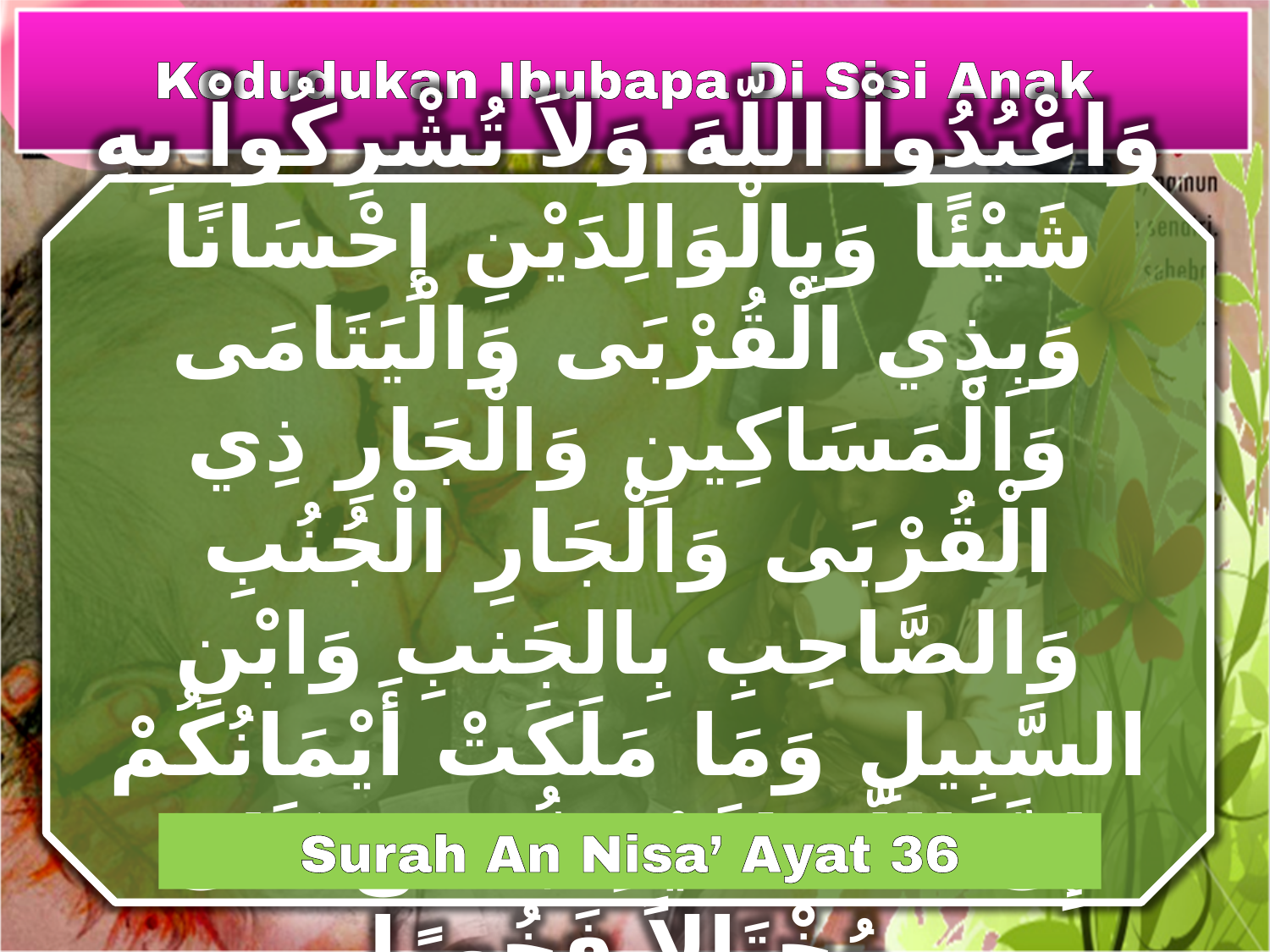

Kedudukan Ibubapa Di Sisi Anak
وَاعْبُدُواْ اللّهَ وَلاَ تُشْرِكُواْ بِهِ شَيْئًا وَبِالْوَالِدَيْنِ إِحْسَانًا وَبِذِي الْقُرْبَى وَالْيَتَامَى وَالْمَسَاكِينِ وَالْجَارِ ذِي الْقُرْبَى وَالْجَارِ الْجُنُبِ وَالصَّاحِبِ بِالجَنبِ وَابْنِ السَّبِيلِ وَمَا مَلَكَتْ أَيْمَانُكُمْ إِنَّ اللّهَ لاَ يُحِبُّ مَن كَانَ مُخْتَالاً فَخُورًا
Surah An Nisa’ Ayat 36